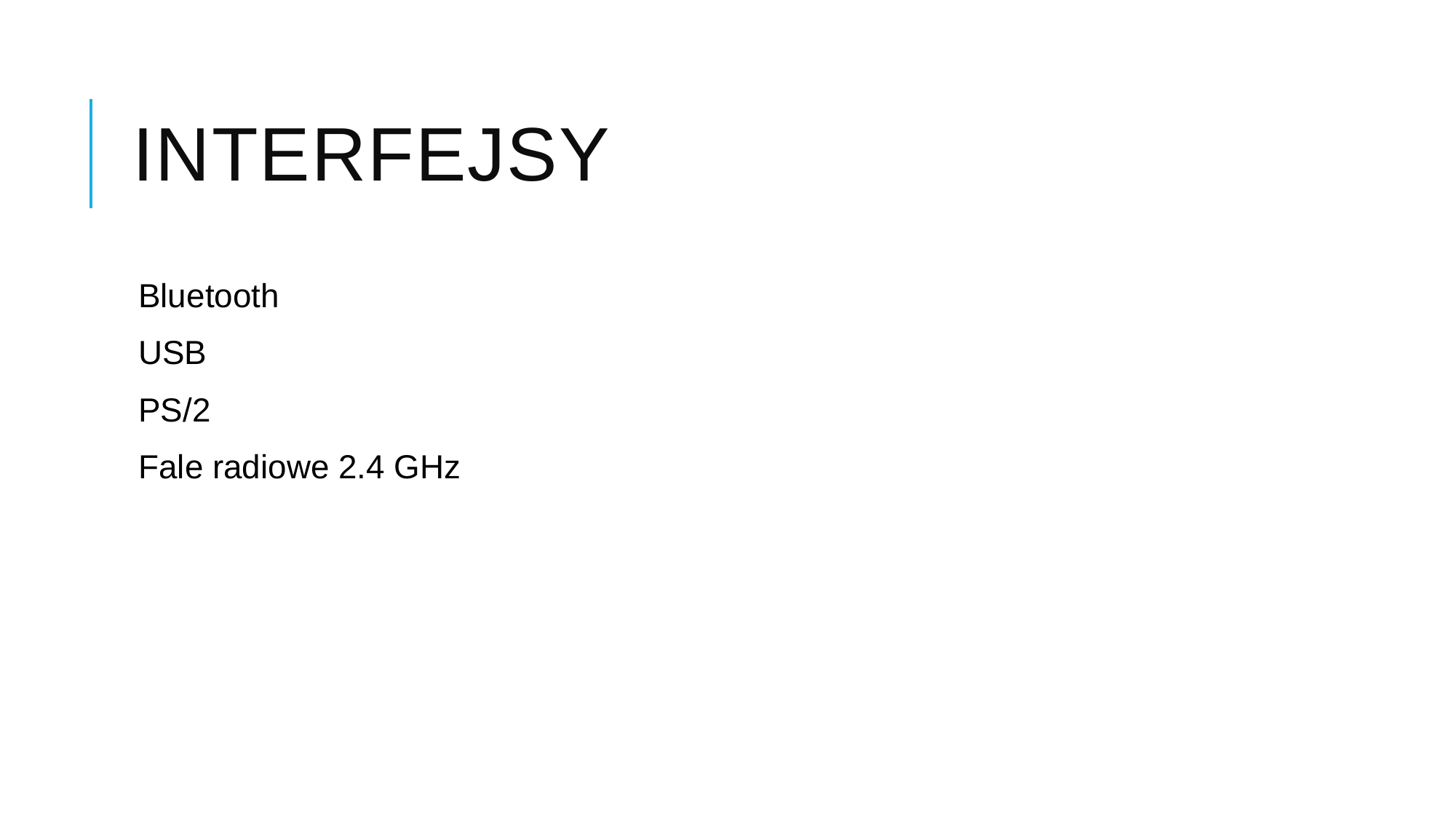

# Interfejsy
Bluetooth
USB
PS/2
Fale radiowe 2.4 GHz